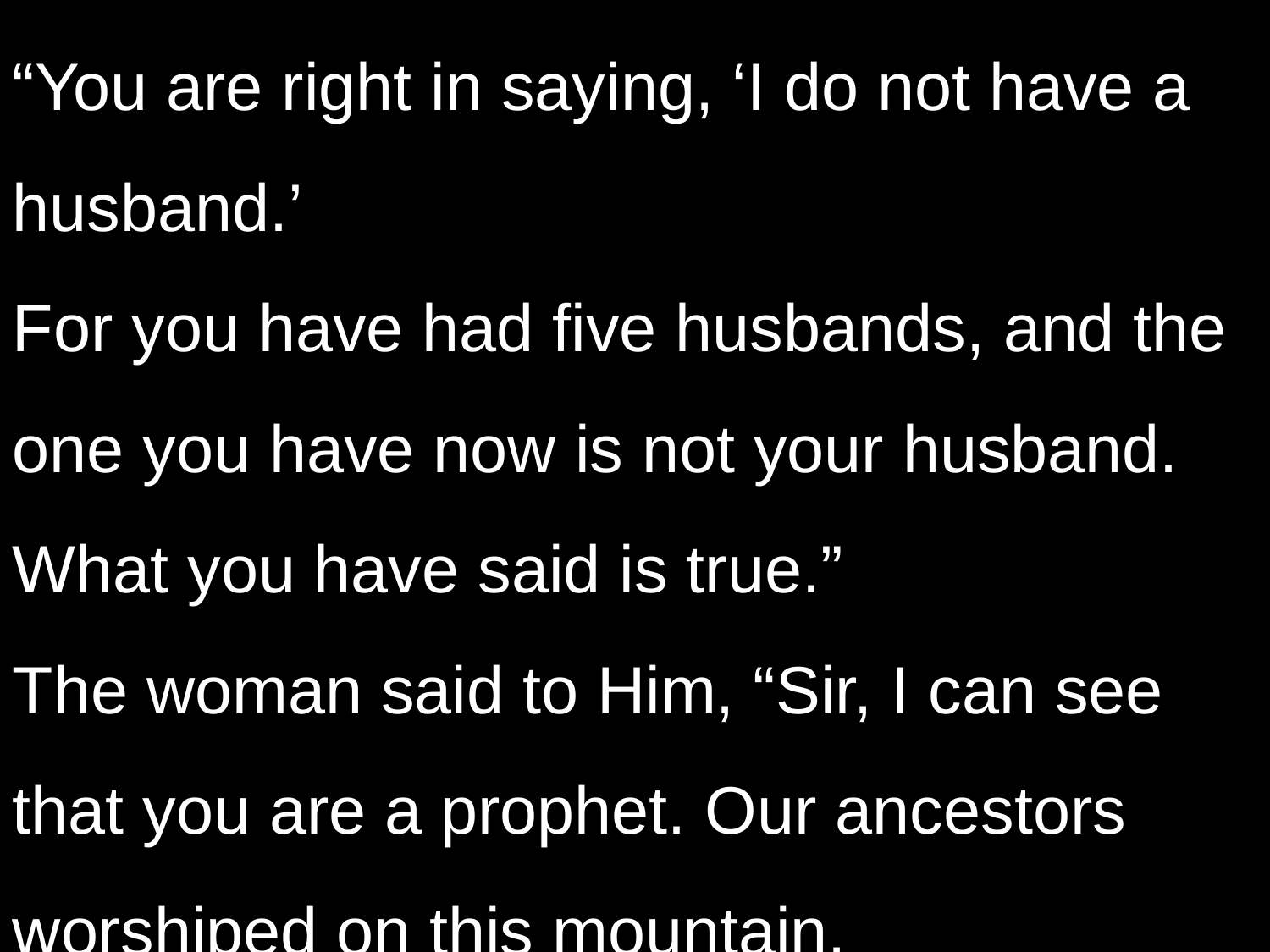

“You are right in saying, ‘I do not have a husband.’
For you have had five husbands, and the one you have now is not your husband.
What you have said is true.”
The woman said to Him, “Sir, I can see that you are a prophet. Our ancestors worshiped on this mountain,